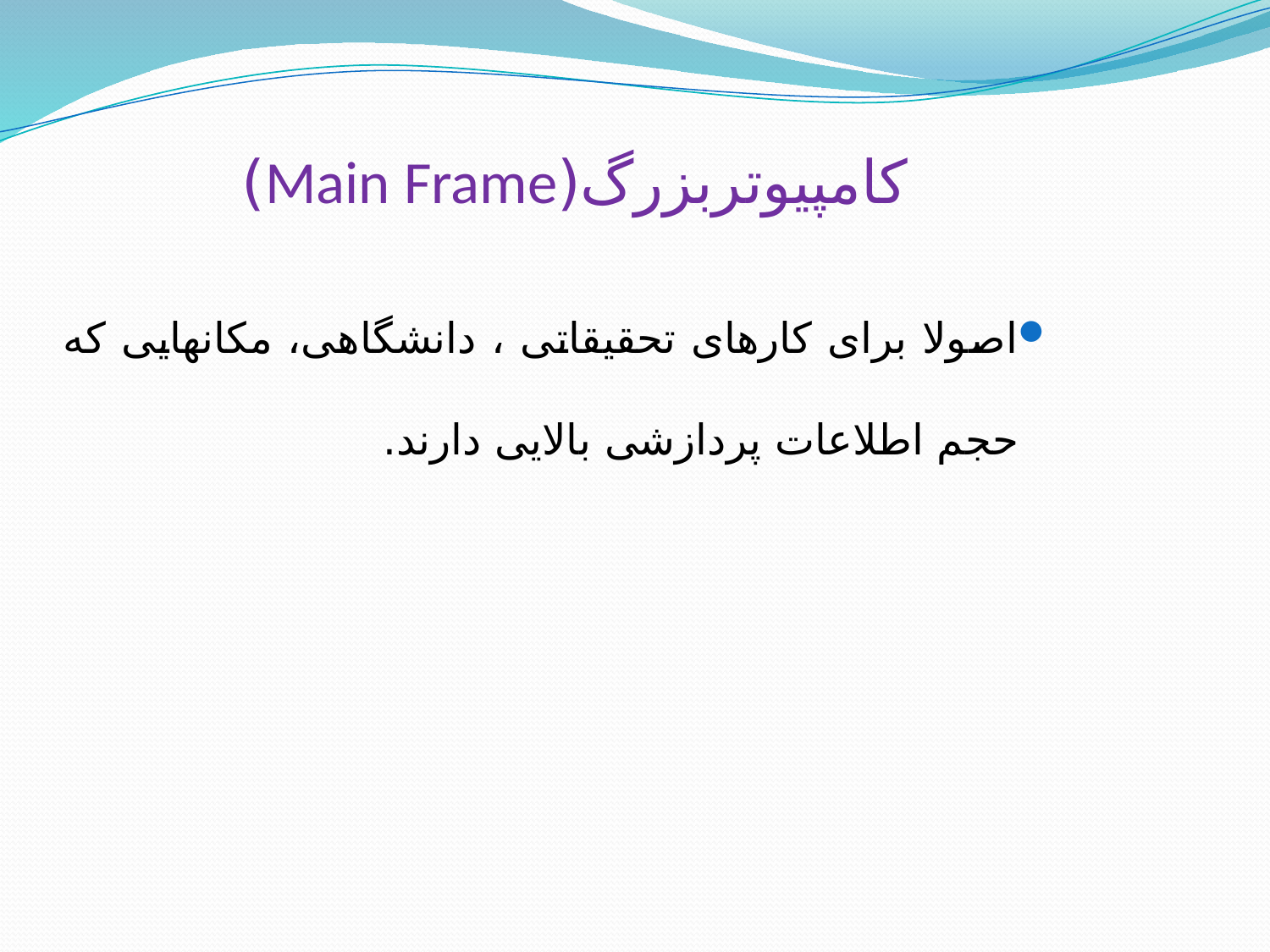

# کامپیوتربزرگ(Main Frame)
اصولا برای کارهای تحقیقاتی ، دانشگاهی، مکانهایی که حجم اطلاعات پردازشی بالایی دارند.